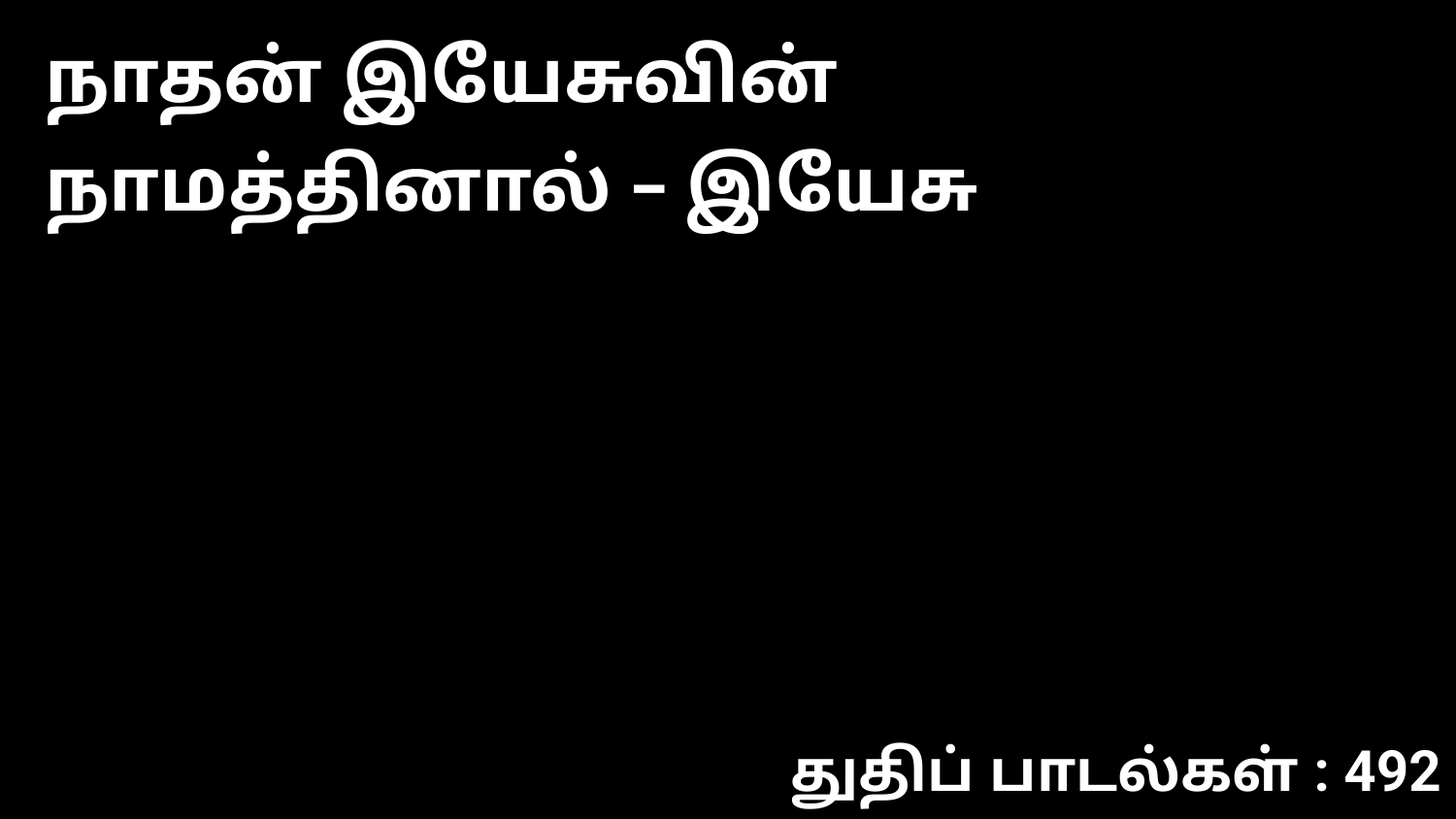

நாதன் இயேசுவின் நாமத்தினால் – இயேசு
துதிப் பாடல்கள் : 492